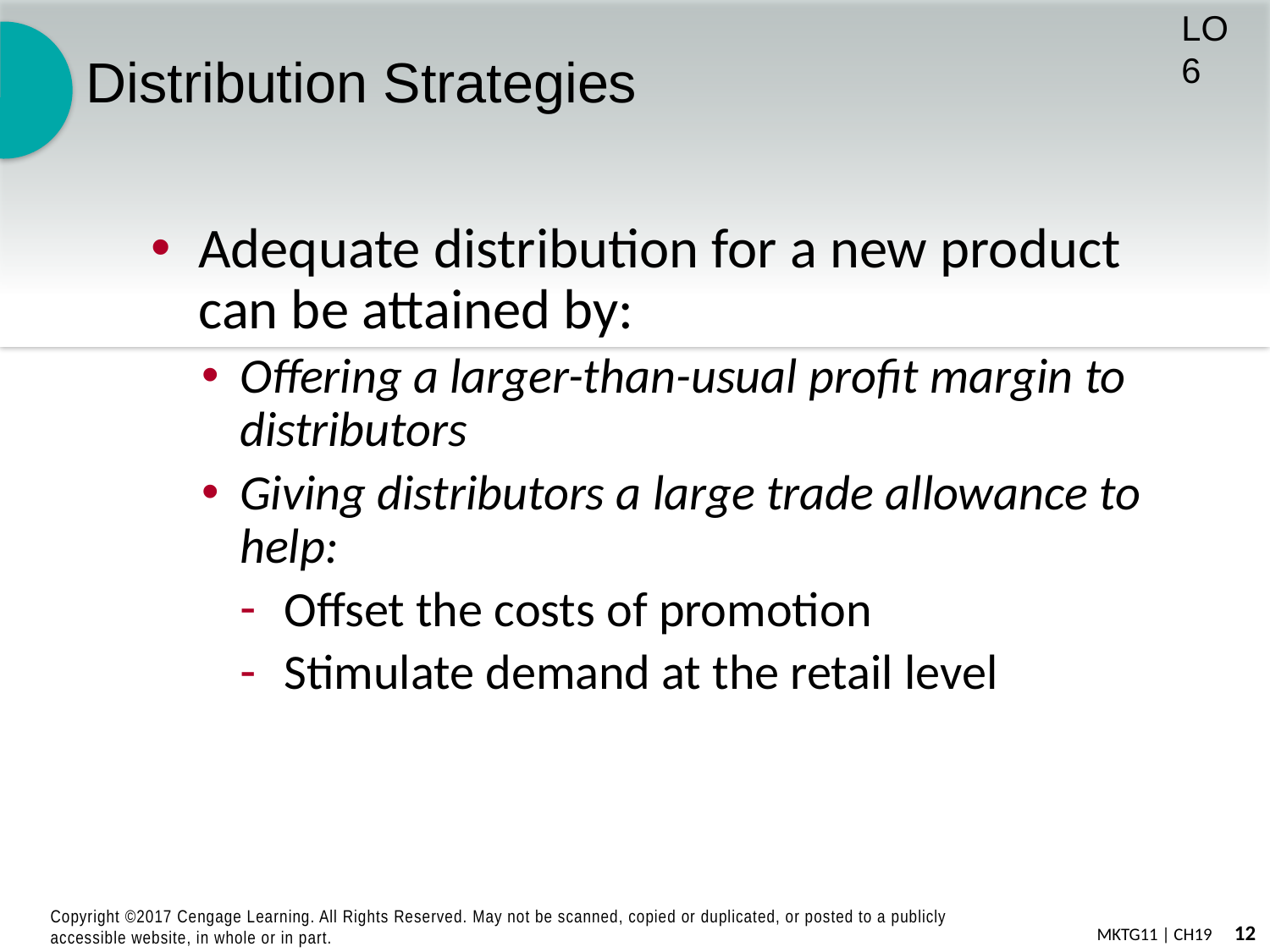

LO 6
# Distribution Strategies
Adequate distribution for a new product can be attained by:
Offering a larger-than-usual profit margin to distributors
Giving distributors a large trade allowance to help:
Offset the costs of promotion
Stimulate demand at the retail level